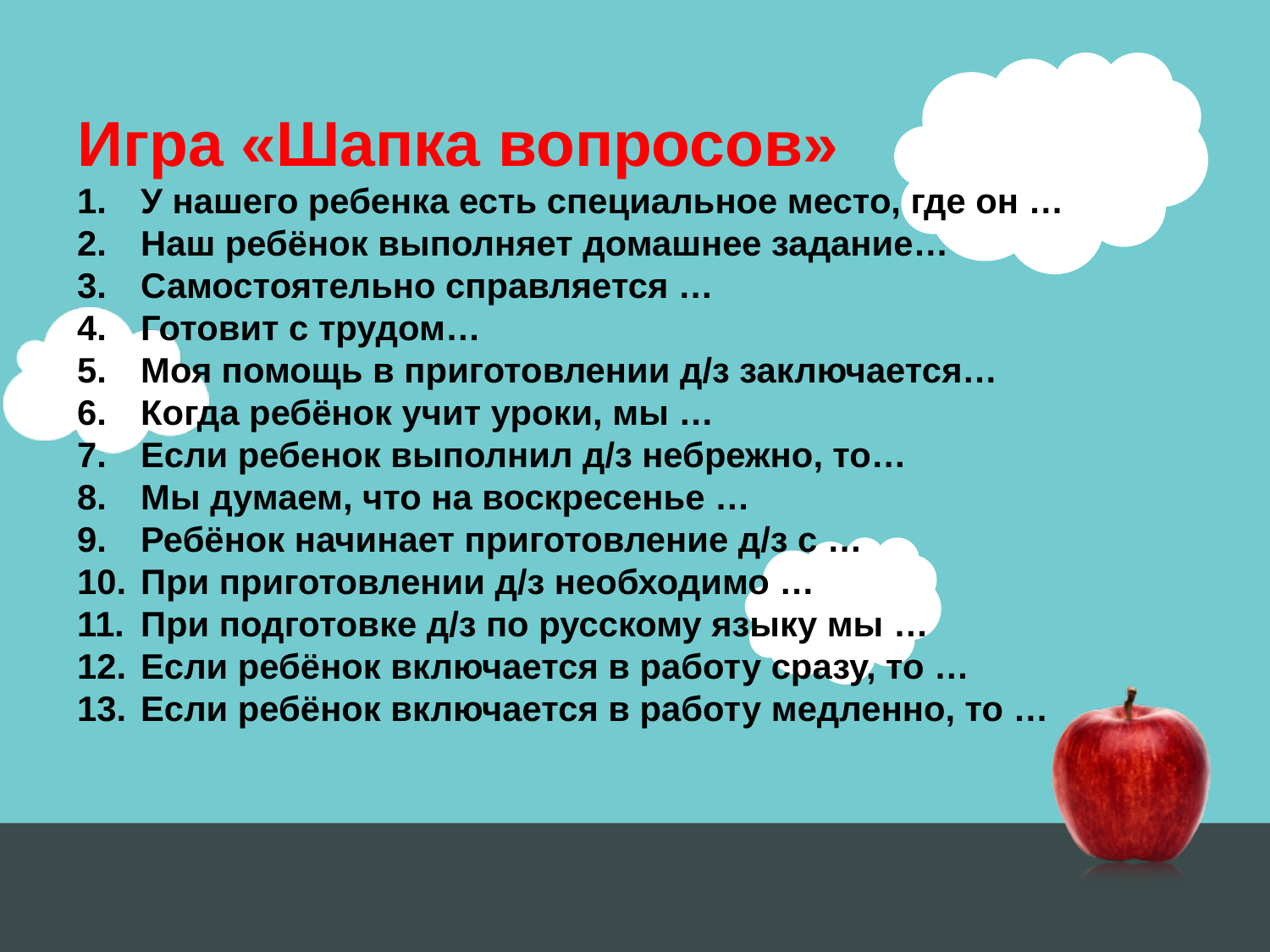

Игра «Шапка вопросов»
У нашего ребенка есть специальное место, где он …
Наш ребёнок выполняет домашнее задание…
Самостоятельно справляется …
Готовит с трудом…
Моя помощь в приготовлении д/з заключается…
Когда ребёнок учит уроки, мы …
Если ребенок выполнил д/з небрежно, то…
Мы думаем, что на воскресенье …
Ребёнок начинает приготовление д/з с …
При приготовлении д/з необходимо …
При подготовке д/з по русскому языку мы …
Если ребёнок включается в работу сразу, то …
Если ребёнок включается в работу медленно, то …